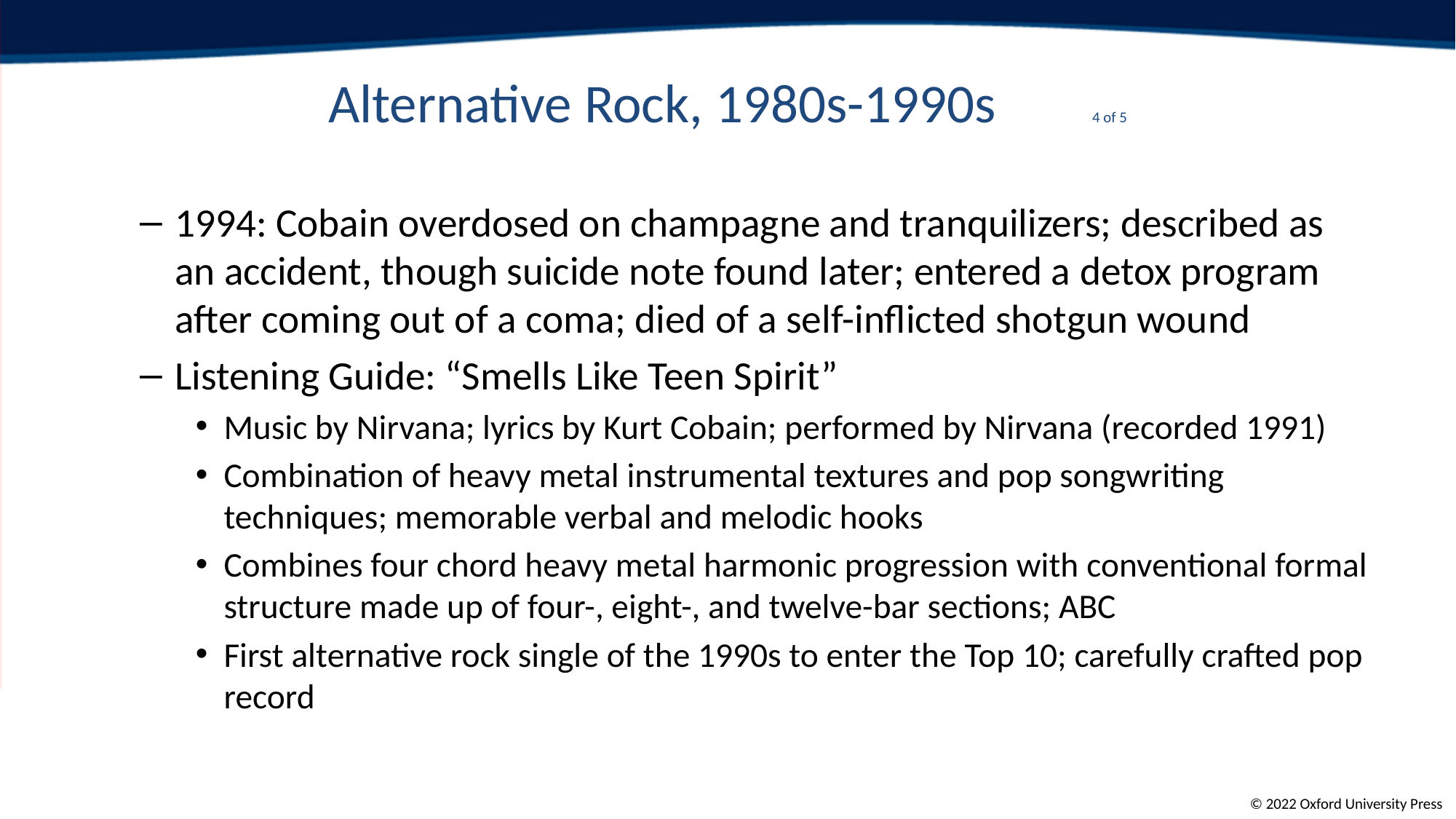

# Alternative Rock, 1980s-1990s	4 of 5
1994: Cobain overdosed on champagne and tranquilizers; described as an accident, though suicide note found later; entered a detox program after coming out of a coma; died of a self-inflicted shotgun wound
Listening Guide: “Smells Like Teen Spirit”
Music by Nirvana; lyrics by Kurt Cobain; performed by Nirvana (recorded 1991)
Combination of heavy metal instrumental textures and pop songwriting techniques; memorable verbal and melodic hooks
Combines four chord heavy metal harmonic progression with conventional formal structure made up of four-, eight-, and twelve-bar sections; ABC
First alternative rock single of the 1990s to enter the Top 10; carefully crafted pop record